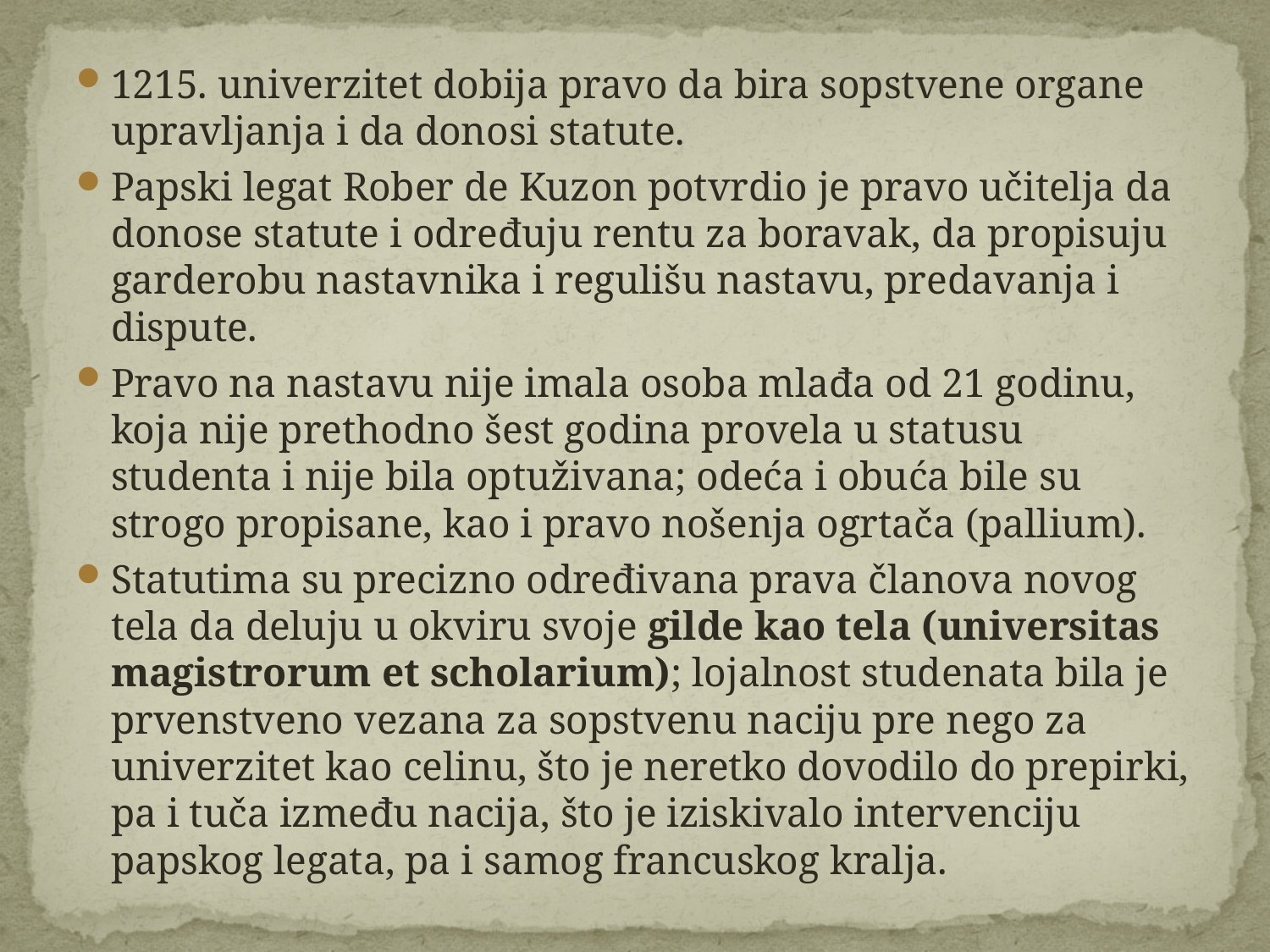

1215. univerzitet dobija pravo da bira sopstvene organe upravljanja i da donosi statute.
Papski legat Rober de Kuzon potvrdio je pravo učitelja da donose statute i određuju rentu za boravak, da propisuju garderobu nastavnika i regulišu nastavu, predavanja i dispute.
Pravo na nastavu nije imala osoba mlađa od 21 godinu, koja nije prethodno šest godina provela u statusu studenta i nije bila optuživana; odeća i obuća bile su strogo propisane, kao i pravo nošenja ogrtača (pallium).
Statutima su precizno određivana prava članova novog tela da deluju u okviru svoje gilde kao tela (universitas magistrorum et scholarium); lojalnost studenata bila je prvenstveno vezana za sopstvenu naciju pre nego za univerzitet kao celinu, što je neretko dovodilo do prepirki, pa i tuča između nacija, što je iziskivalo intervenciju papskog legata, pa i samog francuskog kralja.